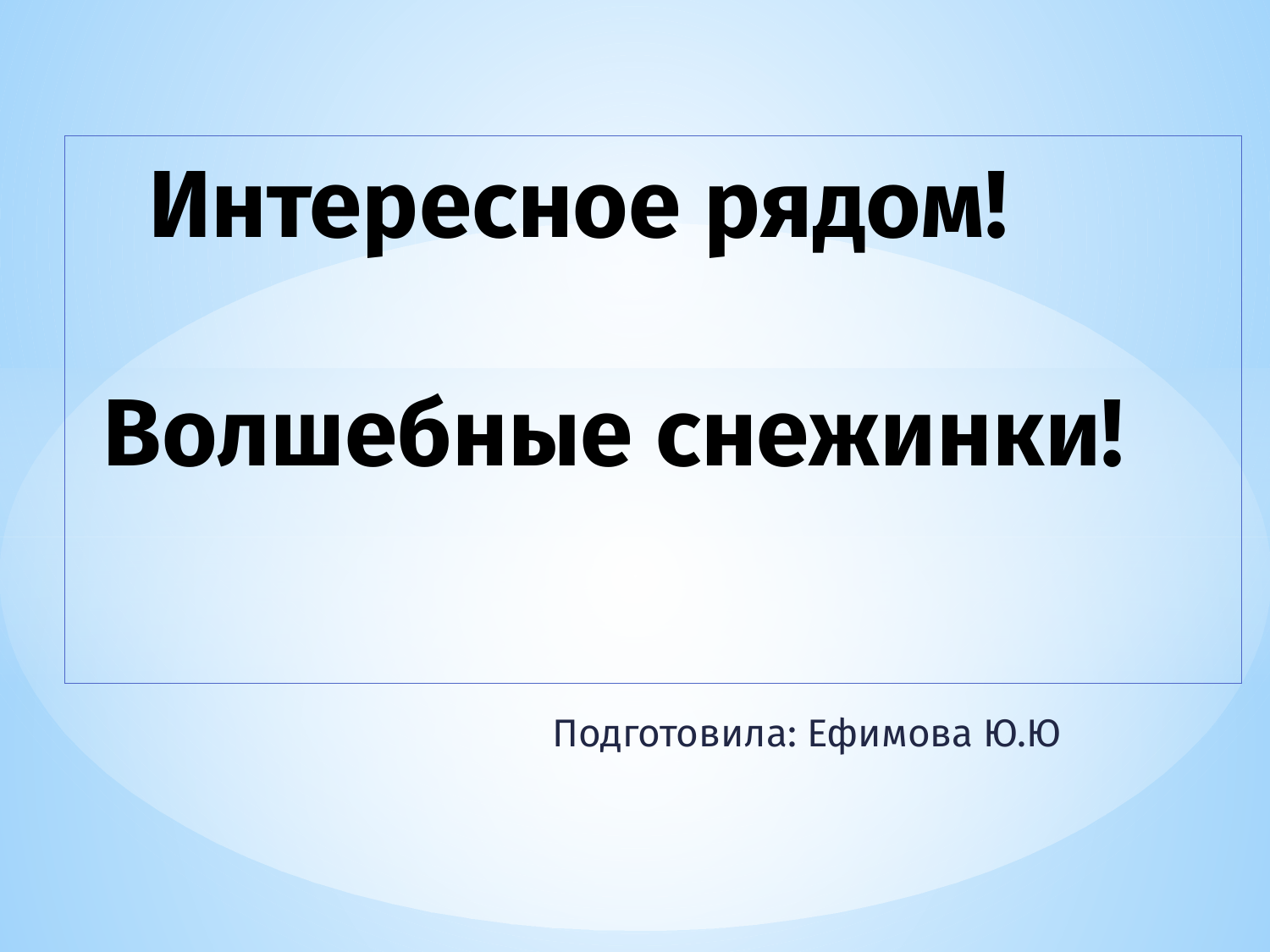

# Интересное рядом! Волшебные снежинки!
                                 Подготовила: Ефимова Ю.Ю